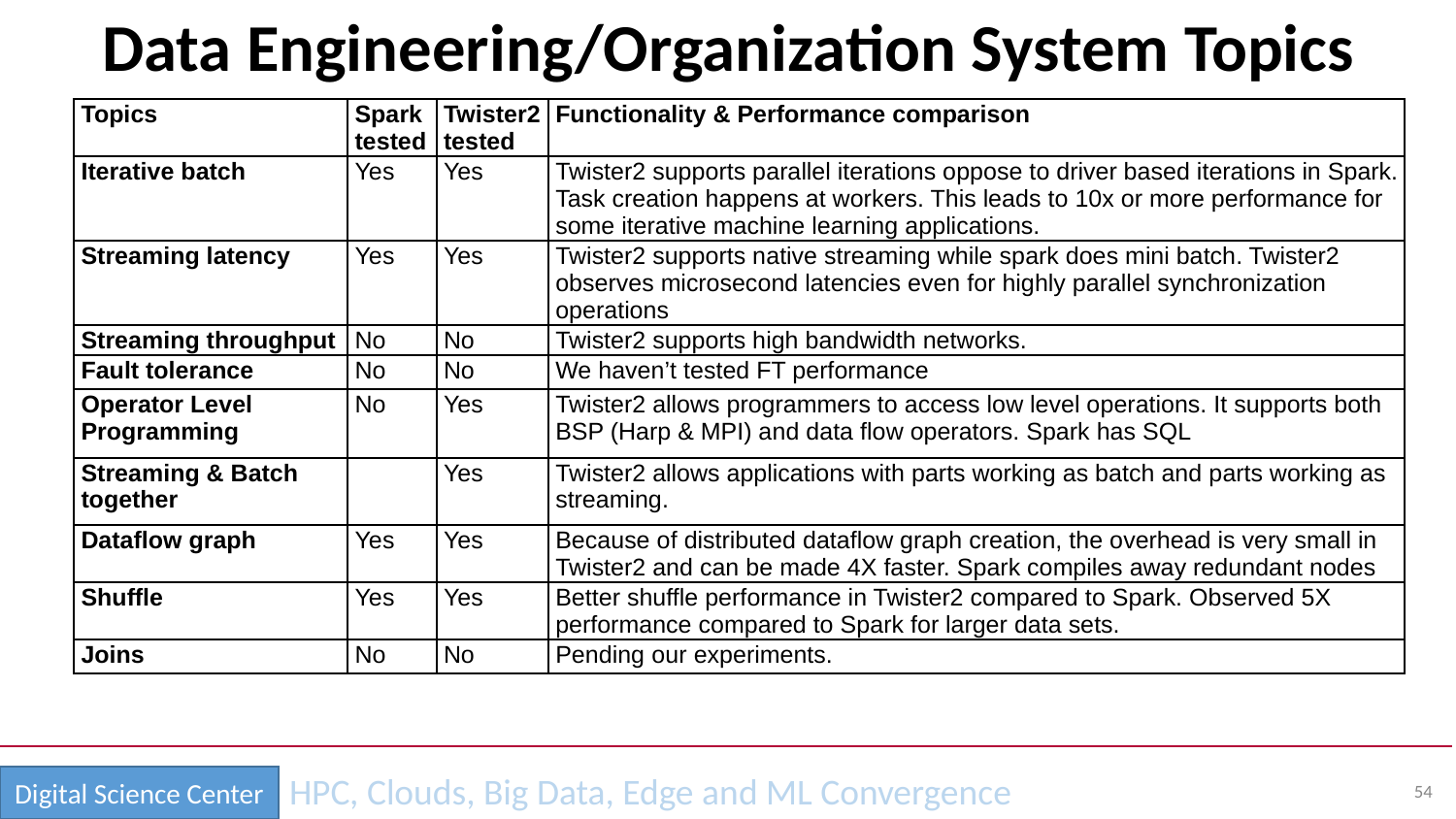

# Data Engineering/Organization System Topics
| Topics | Spark tested | Twister2 tested | Functionality & Performance comparison |
| --- | --- | --- | --- |
| Iterative batch | Yes | Yes | Twister2 supports parallel iterations oppose to driver based iterations in Spark. Task creation happens at workers. This leads to 10x or more performance for some iterative machine learning applications. |
| Streaming latency | Yes | Yes | Twister2 supports native streaming while spark does mini batch. Twister2 observes microsecond latencies even for highly parallel synchronization operations |
| Streaming throughput | No | No | Twister2 supports high bandwidth networks. |
| Fault tolerance | No | No | We haven’t tested FT performance |
| Operator Level Programming | No | Yes | Twister2 allows programmers to access low level operations. It supports both BSP (Harp & MPI) and data flow operators. Spark has SQL |
| Streaming & Batch together |  | Yes | Twister2 allows applications with parts working as batch and parts working as streaming. |
| Dataflow graph | Yes | Yes | Because of distributed dataflow graph creation, the overhead is very small in Twister2 and can be made 4X faster. Spark compiles away redundant nodes |
| Shuffle | Yes | Yes | Better shuffle performance in Twister2 compared to Spark. Observed 5X performance compared to Spark for larger data sets. |
| Joins | No | No | Pending our experiments. |
54